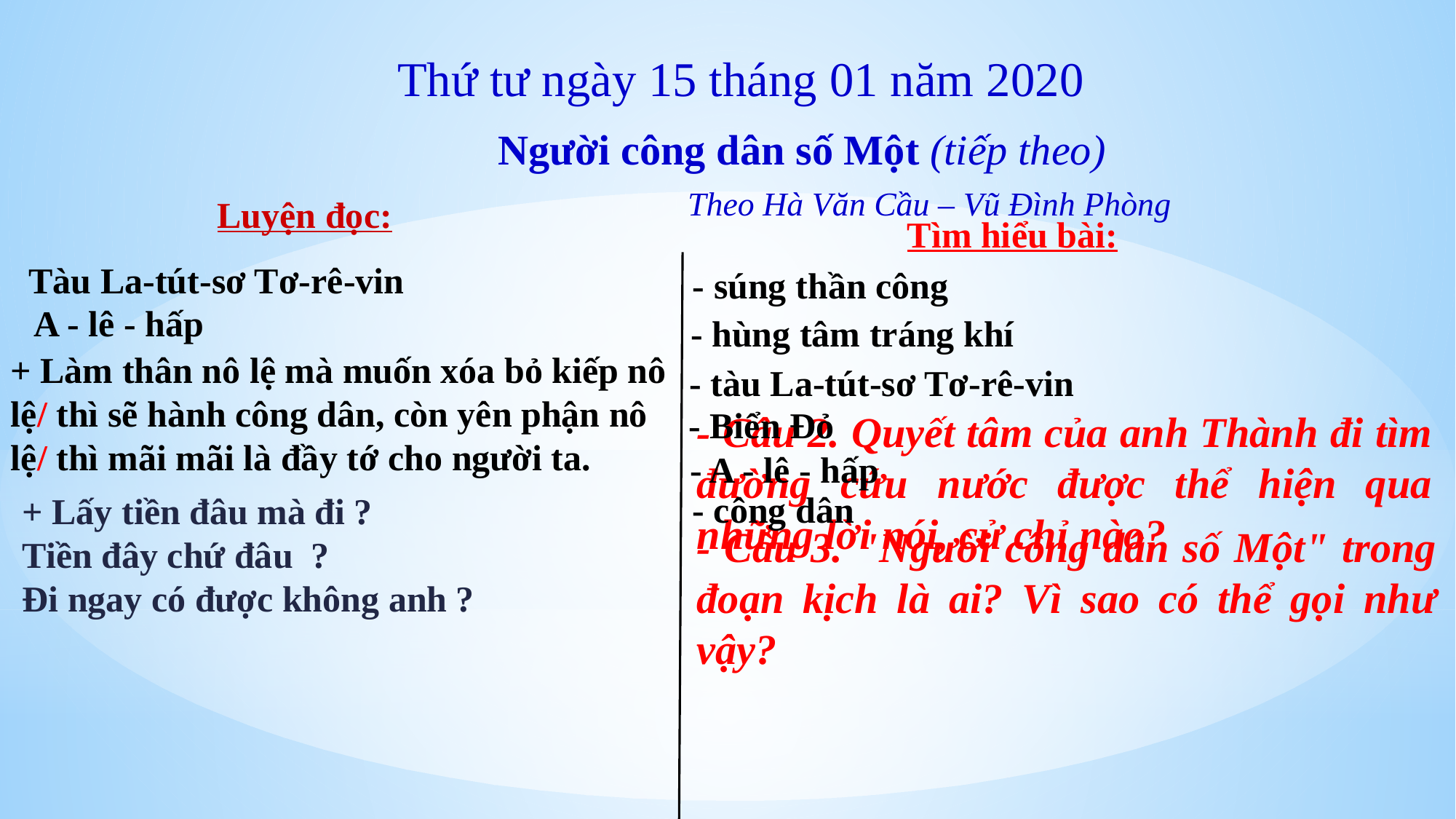

Thứ tư ngày 15 tháng 01 năm 2020
Người công dân số Một (tiếp theo)
                  Theo Hà Văn Cầu – Vũ Đình Phòng
Luyện đọc:
Tìm hiểu bài:

Tàu La-tút-sơ Tơ-rê-vin

- súng thần công
A - lê - hấp
- hùng tâm tráng khí
+ Làm thân nô lệ mà muốn xóa bỏ kiếp nô lệ/ thì sẽ hành công dân, còn yên phận nô lệ/ thì mãi mãi là đầy tớ cho người ta.
- tàu La-tút-sơ Tơ-rê-vin
- Biển Đỏ
- Câu 2. Quyết tâm của anh Thành đi tìm đường cứu nước được thể hiện qua những lời nói, cử chỉ nào?
- A - lê - hấp
- công dân
+ Lấy tiền đâu mà đi ?
Tiền đây chứ đâu  ?
Đi ngay có được không anh ?
- Câu 3. "Người công dân số Một" trong đoạn kịch là ai? Vì sao có thể gọi như vậy?